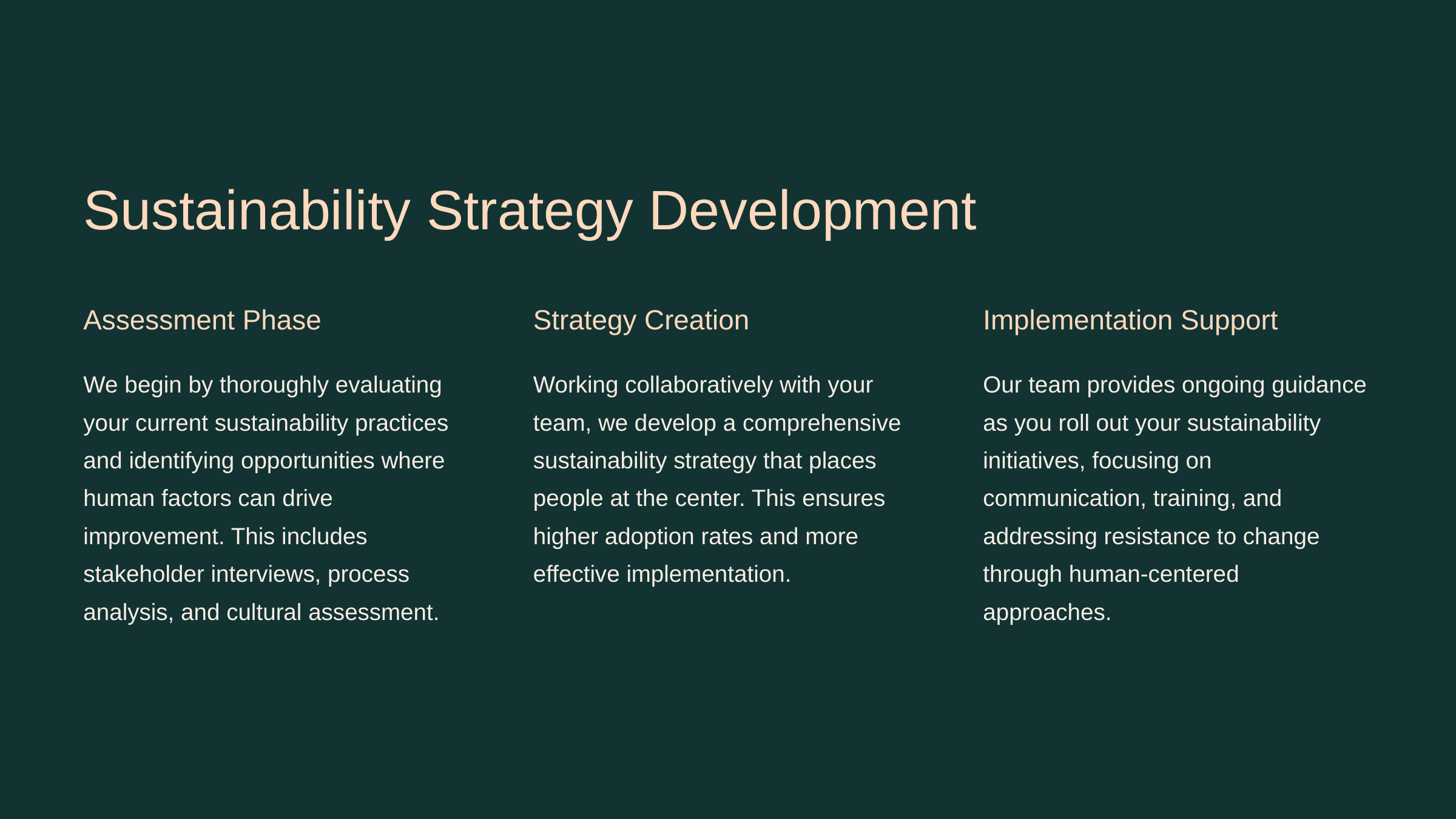

Sustainability Strategy Development
Assessment Phase
Strategy Creation
Implementation Support
We begin by thoroughly evaluating your current sustainability practices and identifying opportunities where human factors can drive improvement. This includes stakeholder interviews, process analysis, and cultural assessment.
Working collaboratively with your team, we develop a comprehensive sustainability strategy that places people at the center. This ensures higher adoption rates and more effective implementation.
Our team provides ongoing guidance as you roll out your sustainability initiatives, focusing on communication, training, and addressing resistance to change through human-centered approaches.